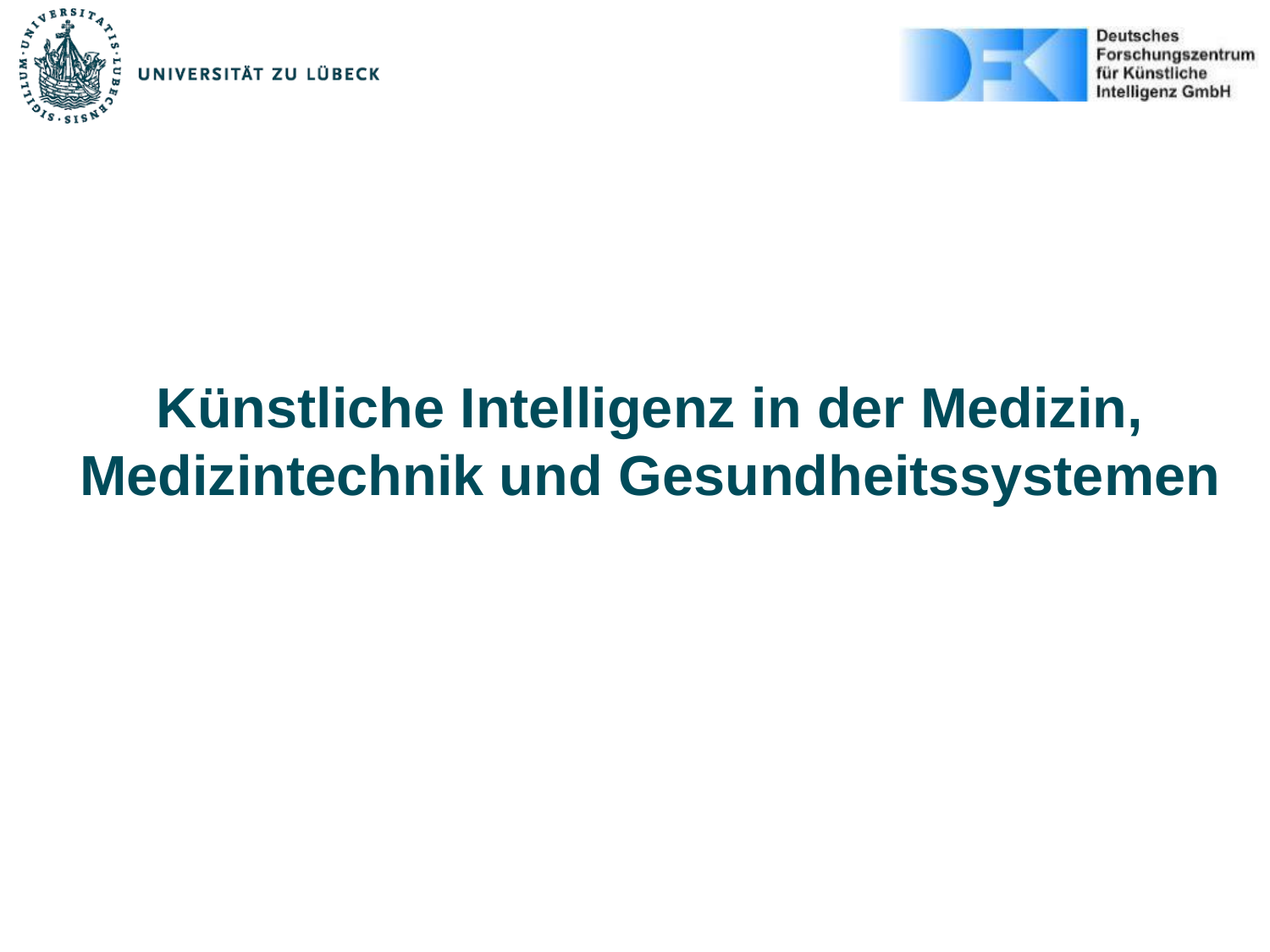

# Künstliche Intelligenz in der Medizin, Medizintechnik und Gesundheitssystemen